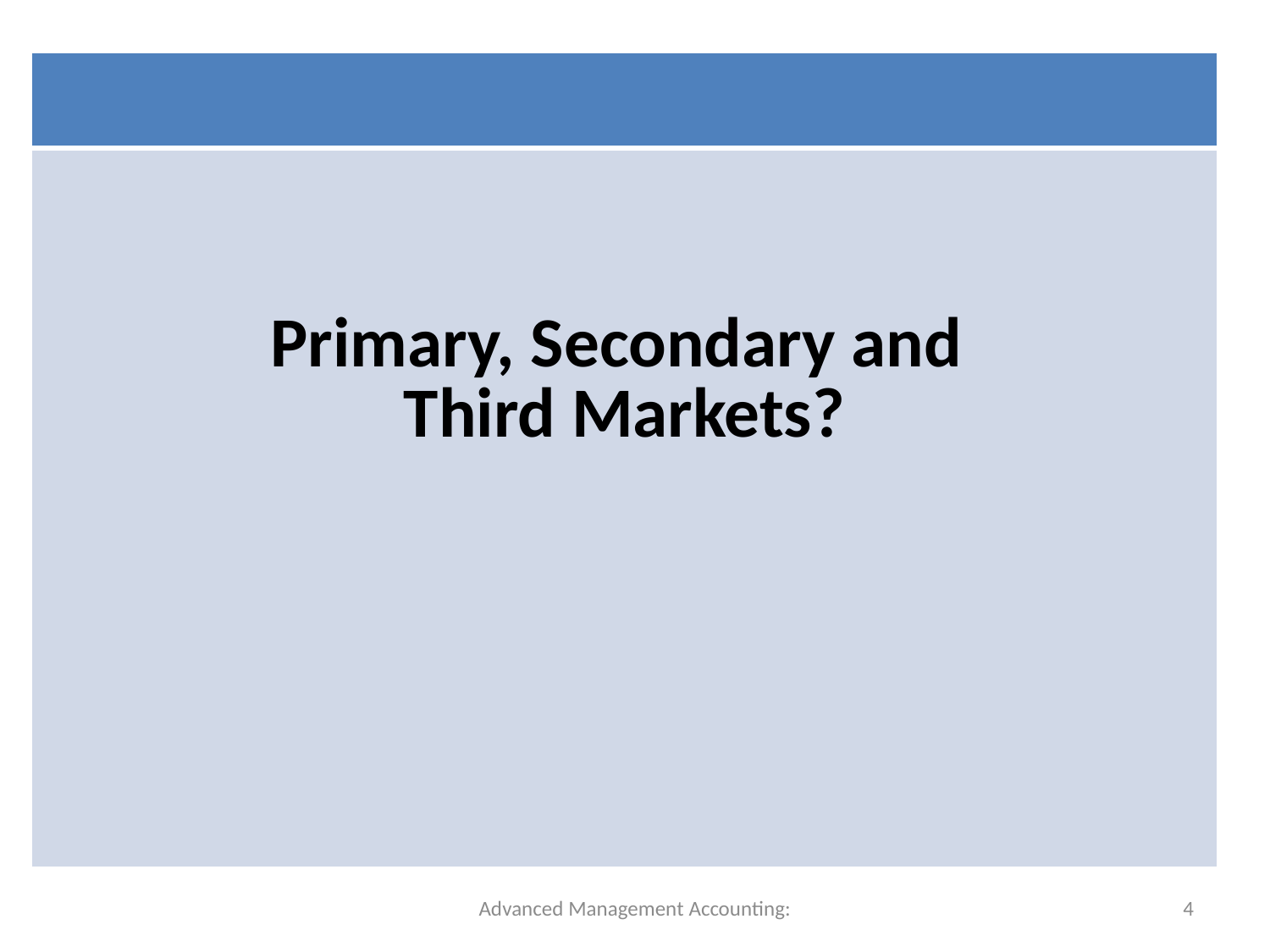

|  |
| --- |
| Primary, Secondary and Third Markets? |
Advanced Management Accounting:
4